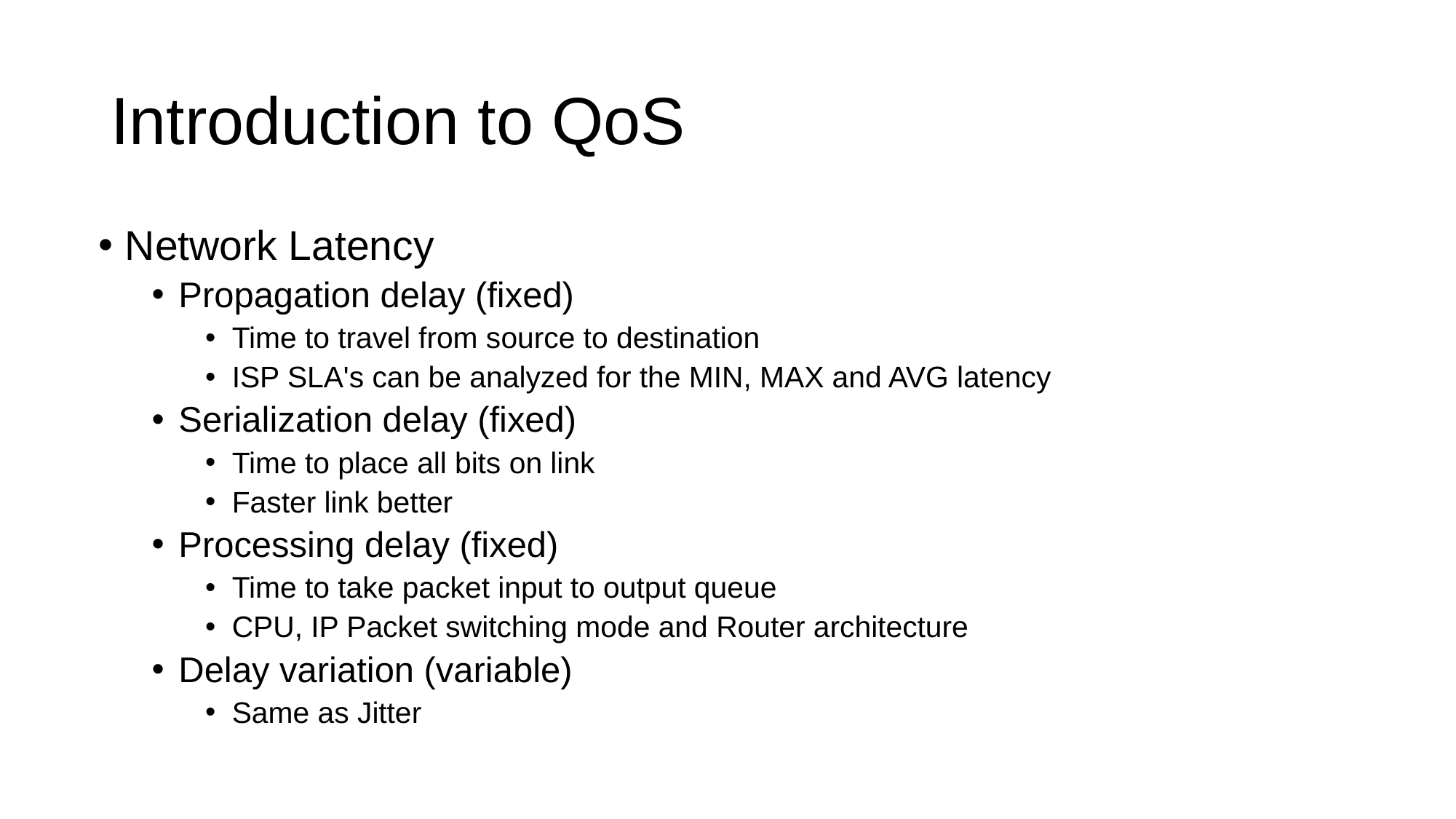

# Introduction to QoS
Network Latency
Propagation delay (fixed)
Time to travel from source to destination
ISP SLA's can be analyzed for the MIN, MAX and AVG latency
Serialization delay (fixed)
Time to place all bits on link
Faster link better
Processing delay (fixed)
Time to take packet input to output queue
CPU, IP Packet switching mode and Router architecture
Delay variation (variable)
Same as Jitter